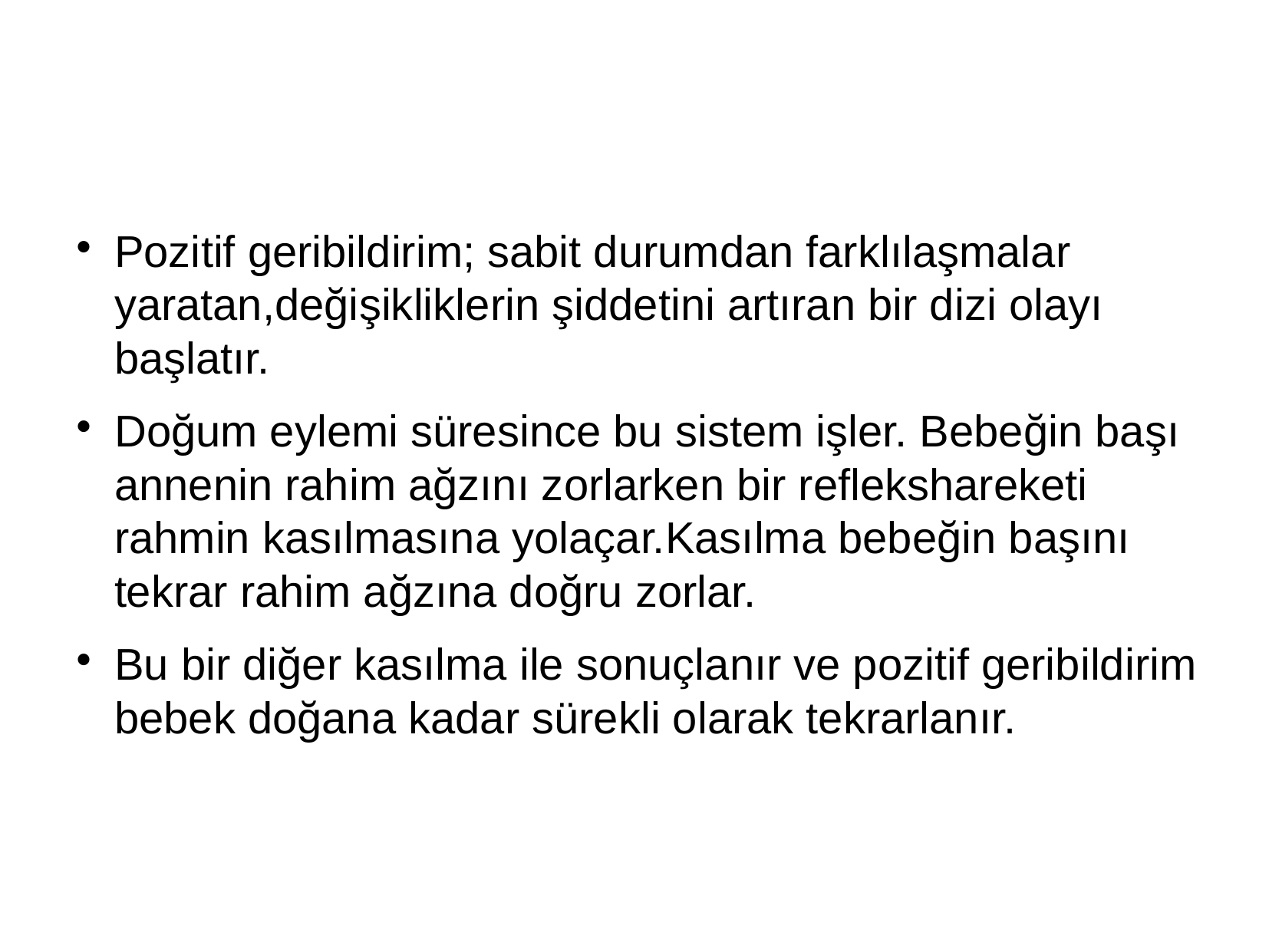

Pozitif geribildirim; sabit durumdan farklılaşmalar yaratan,değişikliklerin şiddetini artıran bir dizi olayı başlatır.
Doğum eylemi süresince bu sistem işler. Bebeğin başı annenin rahim ağzını zorlarken bir reflekshareketi  rahmin kasılmasına yolaçar.Kasılma bebeğin başını tekrar rahim ağzına doğru zorlar.
Bu bir diğer kasılma ile sonuçlanır ve pozitif geribildirim bebek doğana kadar sürekli olarak tekrarlanır.